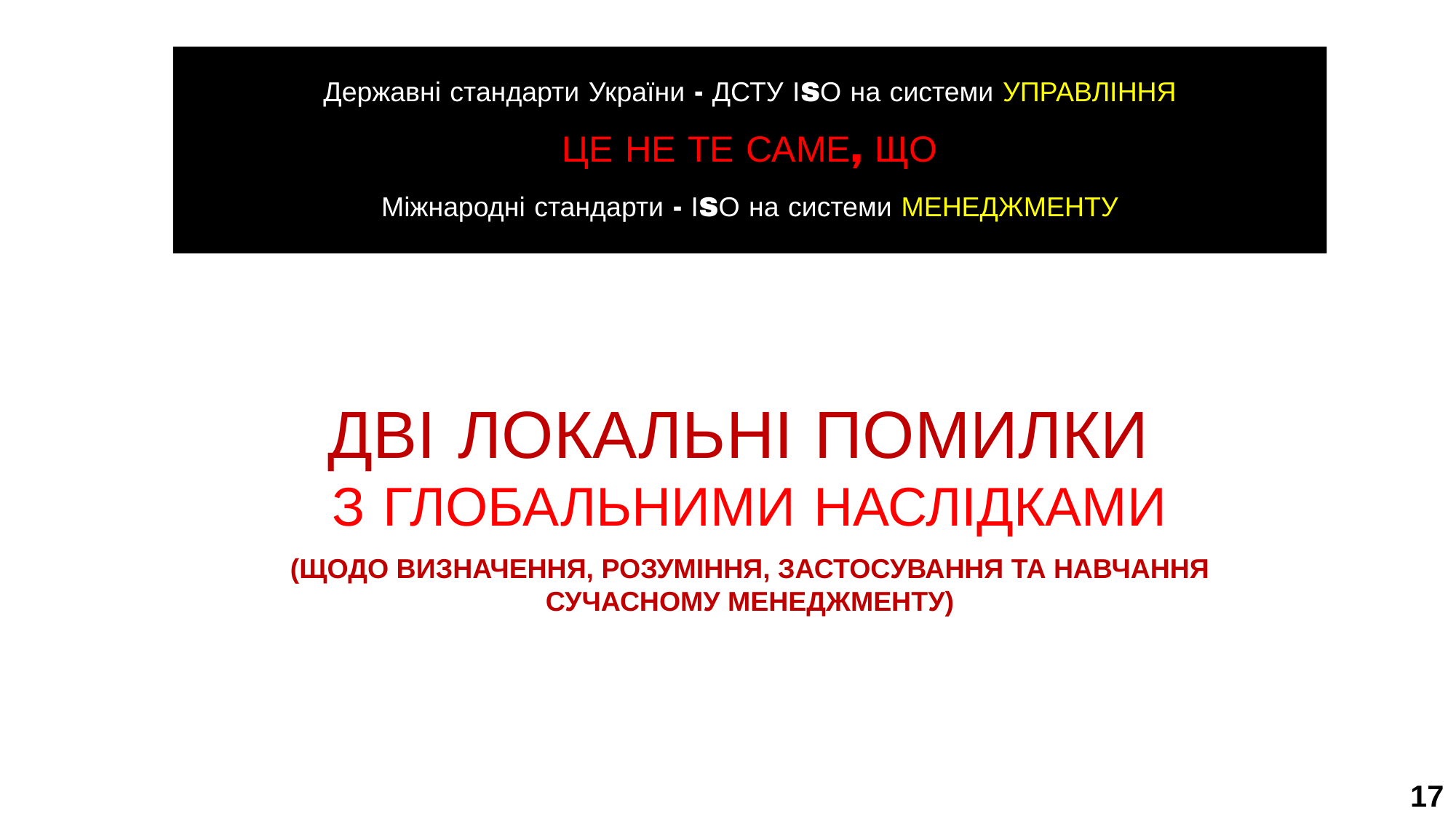

# Державні стандарти України - ДСТУ ІSО на системи УПРАВЛІННЯ ЦЕ НЕ ТЕ САМЕ, ЩО Міжнародні стандарти - ІSО на системи МЕНЕДЖМЕНТУ
ДВІ ЛОКАЛЬНІ ПОМИЛКИ
З ГЛОБАЛЬНИМИ НАСЛІДКАМИ
(ЩОДО ВИЗНАЧЕННЯ, РОЗУМІННЯ, ЗАСТОСУВАННЯ ТА НАВЧАННЯ
СУЧАСНОМУ МЕНЕДЖМЕНТУ)
17